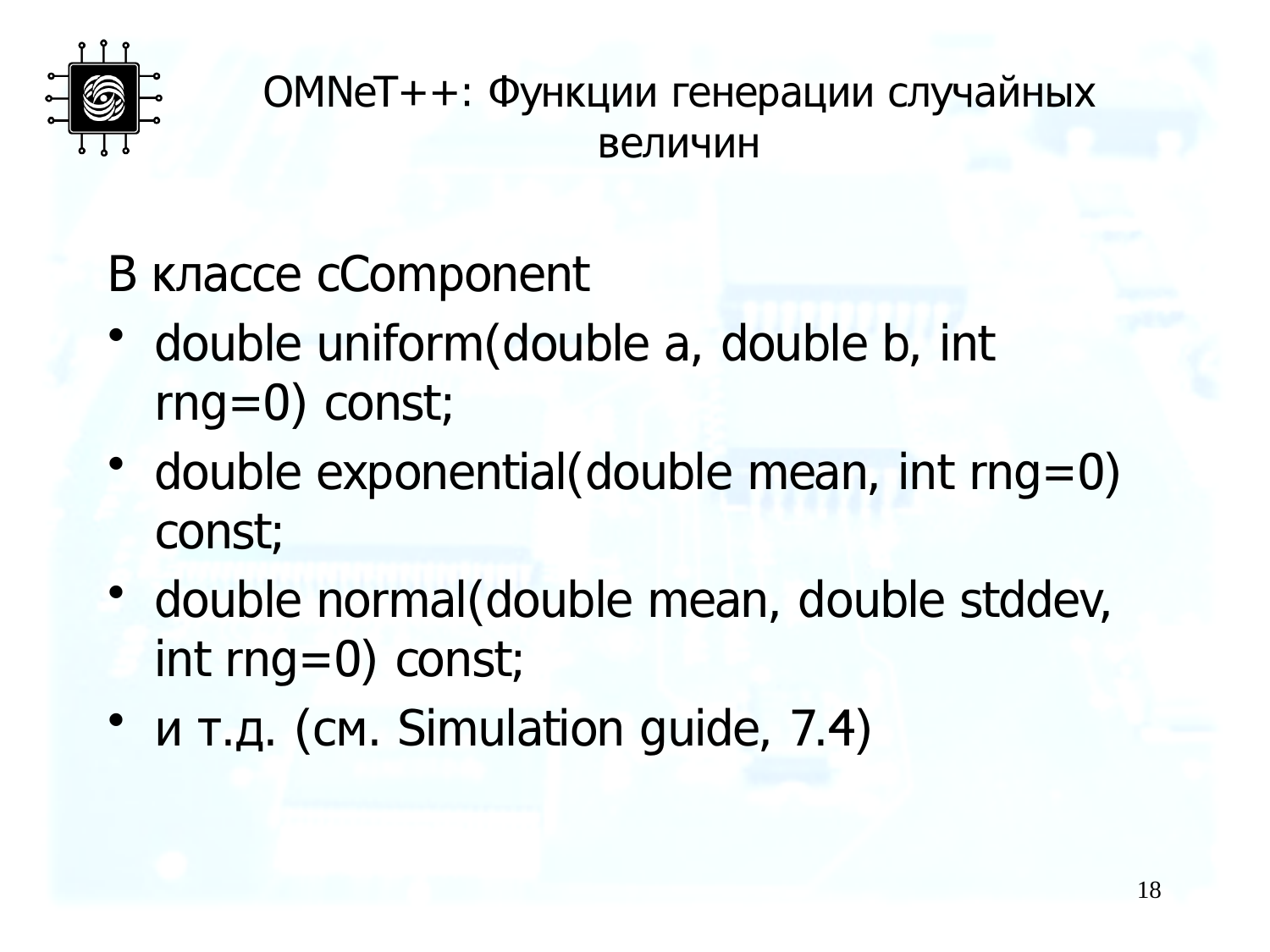

# OMNeT++: Функции генерации случайных величин
В классе cComponent
double uniform(double a, double b, int rng=0) const;
double exponential(double mean, int rng=0) const;
double normal(double mean, double stddev, int rng=0) const;
и т.д. (см. Simulation guide, 7.4)

18